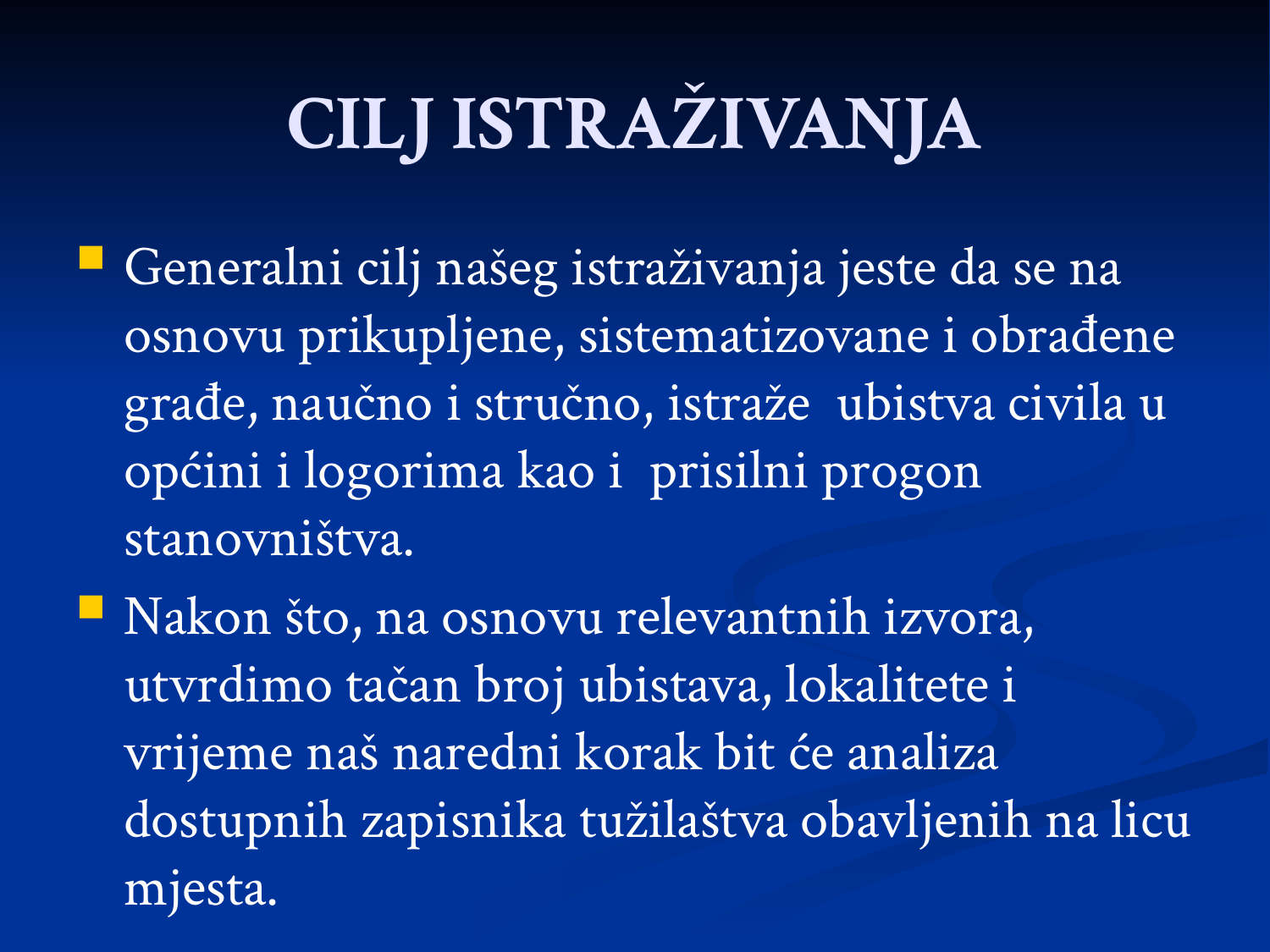

# CILJ ISTRAŽIVANJA
Generalni cilj našeg istraživanja jeste da se na osnovu prikupljene, sistematizovane i obrađene građe, naučno i stručno, istraže  ubistva civila u općini i logorima kao i  prisilni progon stanovništva.
Nakon što, na osnovu relevantnih izvora, utvrdimo tačan broj ubistava, lokalitete i vrijeme naš naredni korak bit će analiza dostupnih zapisnika tužilaštva obavljenih na licu mjesta.